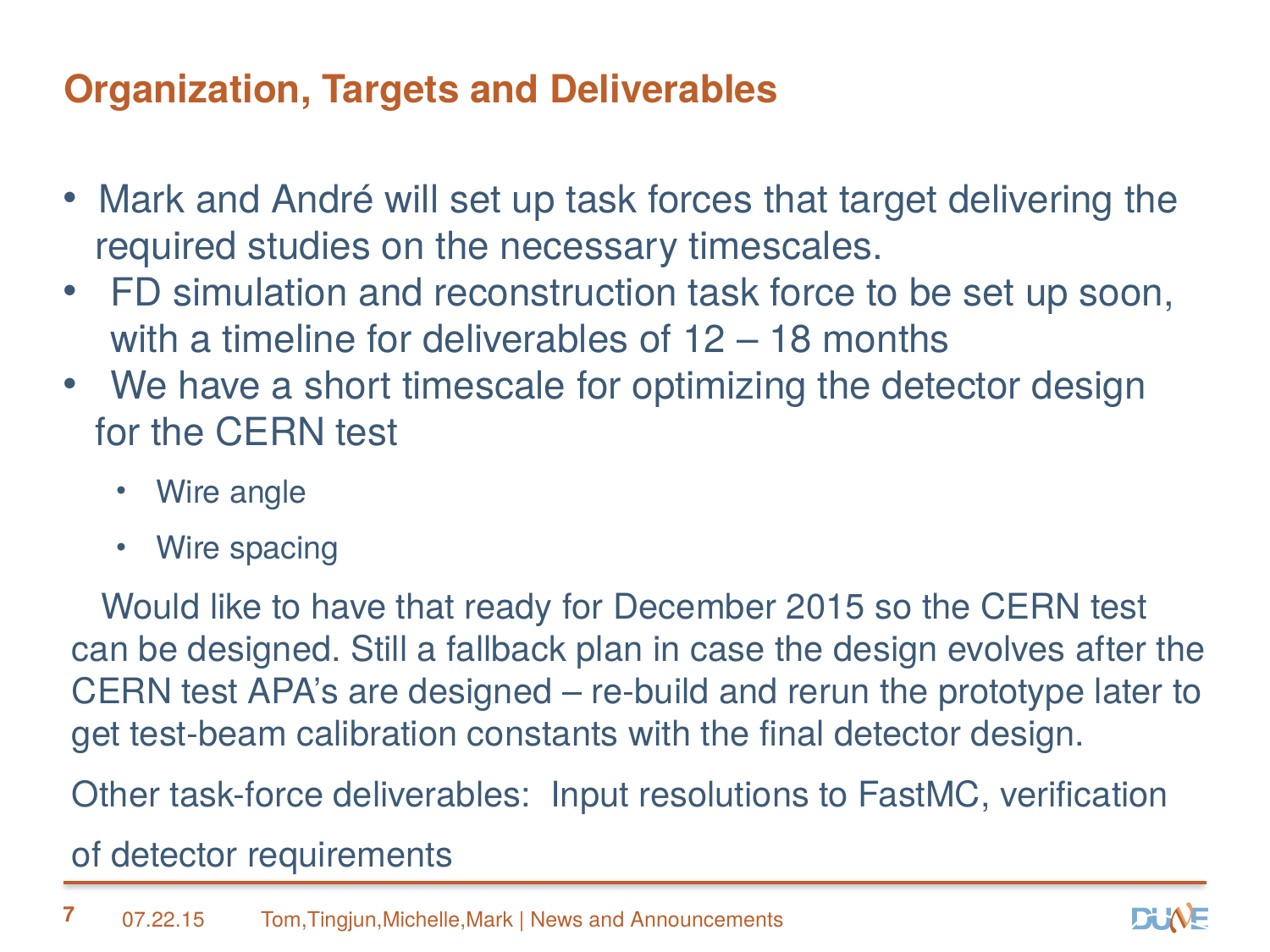

# Organization, Targets and Deliverables
Mark and André will set up task forces that target delivering the
   required studies on the necessary timescales.
FD simulation and reconstruction task force to be set up soon, with a timeline for deliverables of 12 – 18 months
We have a short timescale for optimizing the detector design
   for the CERN test
Wire angle
Wire spacing
   Would like to have that ready for December 2015 so the CERN test can be designed. Still a fallback plan in case the design evolves after the CERN test APA’s are designed – re-build and rerun the prototype later to get test-beam calibration constants with the final detector design.
Other task-force deliverables:  Input resolutions to FastMC, verification
of detector requirements

7
07.22.15
Tom,Tingjun,Michelle,Mark | News and Announcements